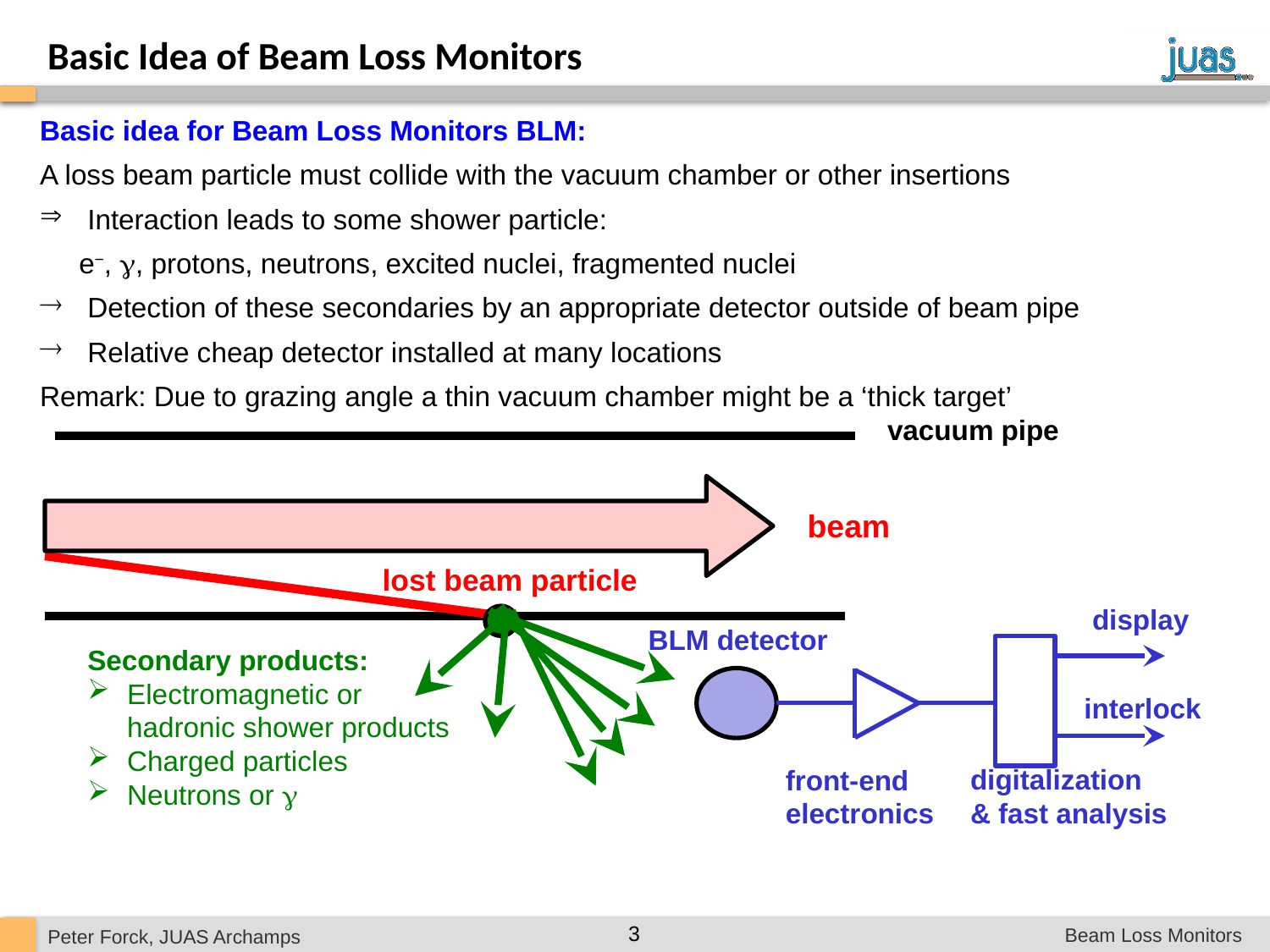

Basic Idea of Beam Loss Monitors
Basic idea for Beam Loss Monitors BLM:
A loss beam particle must collide with the vacuum chamber or other insertions
Interaction leads to some shower particle:
     e−, γ, protons, neutrons, excited nuclei, fragmented nuclei
Detection of these secondaries by an appropriate detector outside of beam pipe
Relative cheap detector installed at many locations
Remark: Due to grazing angle a thin vacuum chamber might be a ‘thick target’

vacuum pipe

beam
lost beam particle

BLM detector

front-end
electronics
display
Secondary products:
Electromagnetic or hadronic shower products
Charged particles
Neutrons or γ
interlock
digitalization
& fast analysis